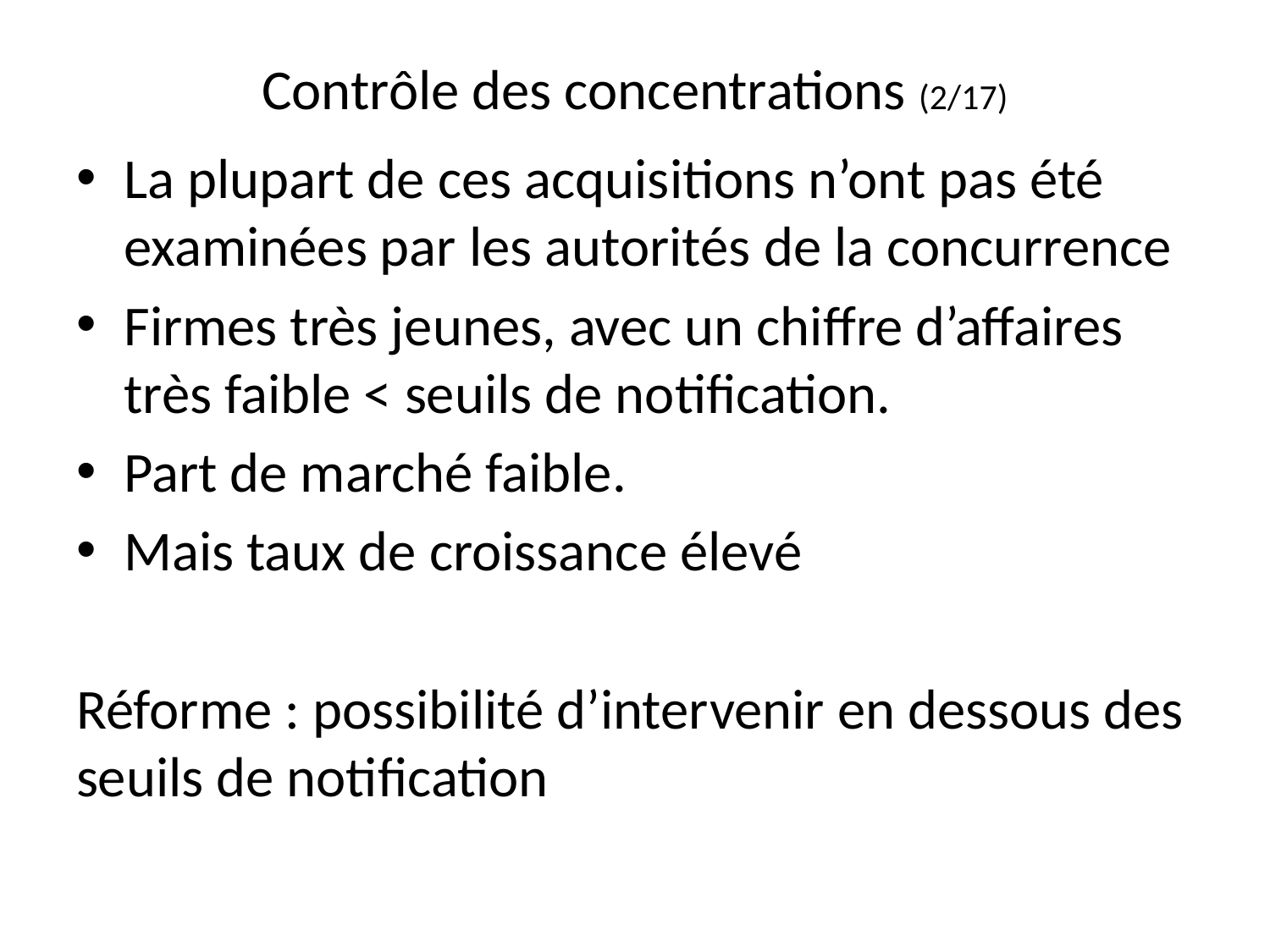

# Contrôle des concentrations (2/17)
La plupart de ces acquisitions n’ont pas été examinées par les autorités de la concurrence
Firmes très jeunes, avec un chiffre d’affaires très faible < seuils de notification.
Part de marché faible.
Mais taux de croissance élevé

Réforme : possibilité d’intervenir en dessous des seuils de notification